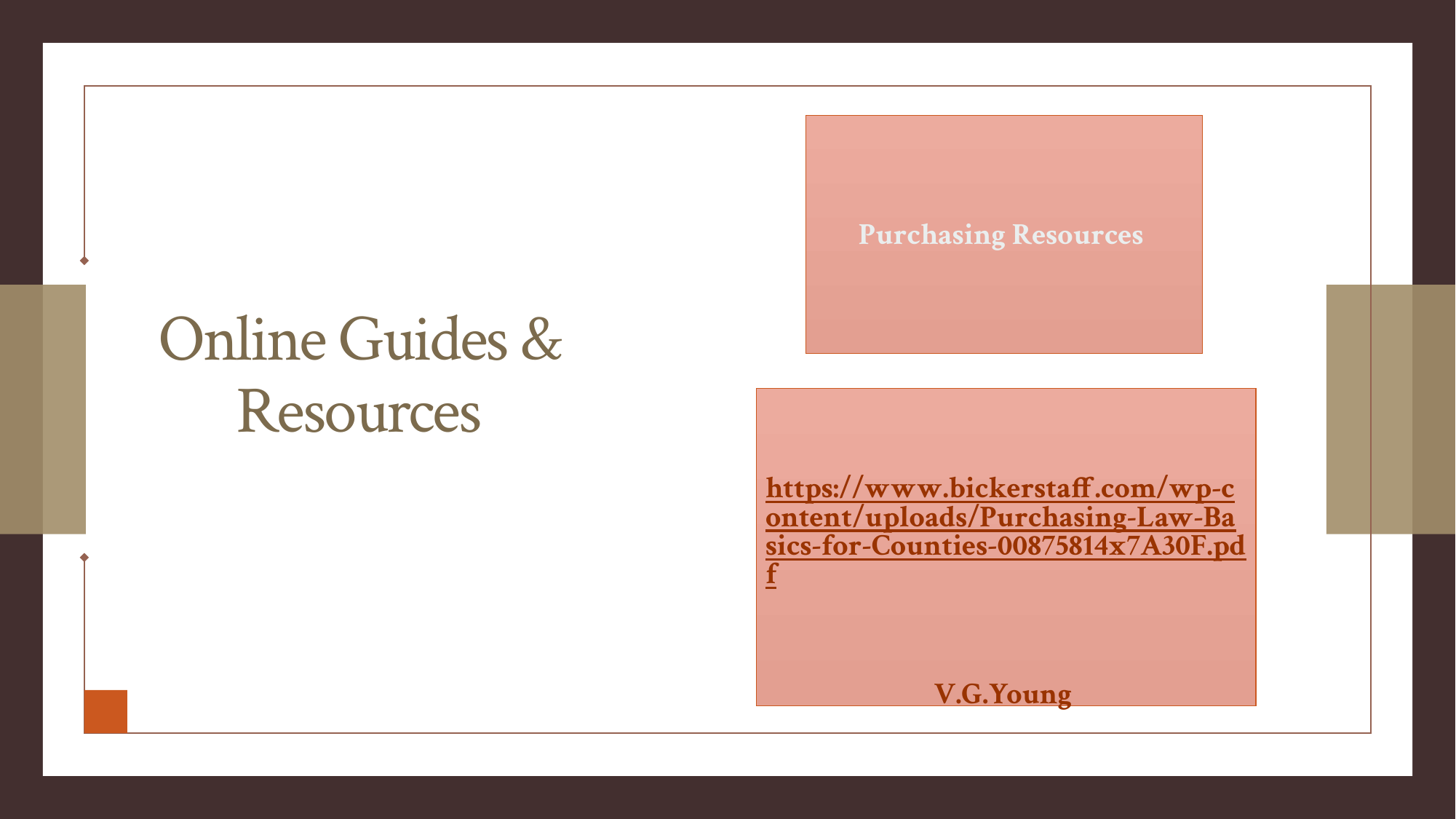

Purchasing Resources
# Online Guides & Resources
https://www.bickerstaff.com/wp-content/uploads/Purchasing-Law-Basics-for-Counties-00875814x7A30F.pdf

V.G.Young